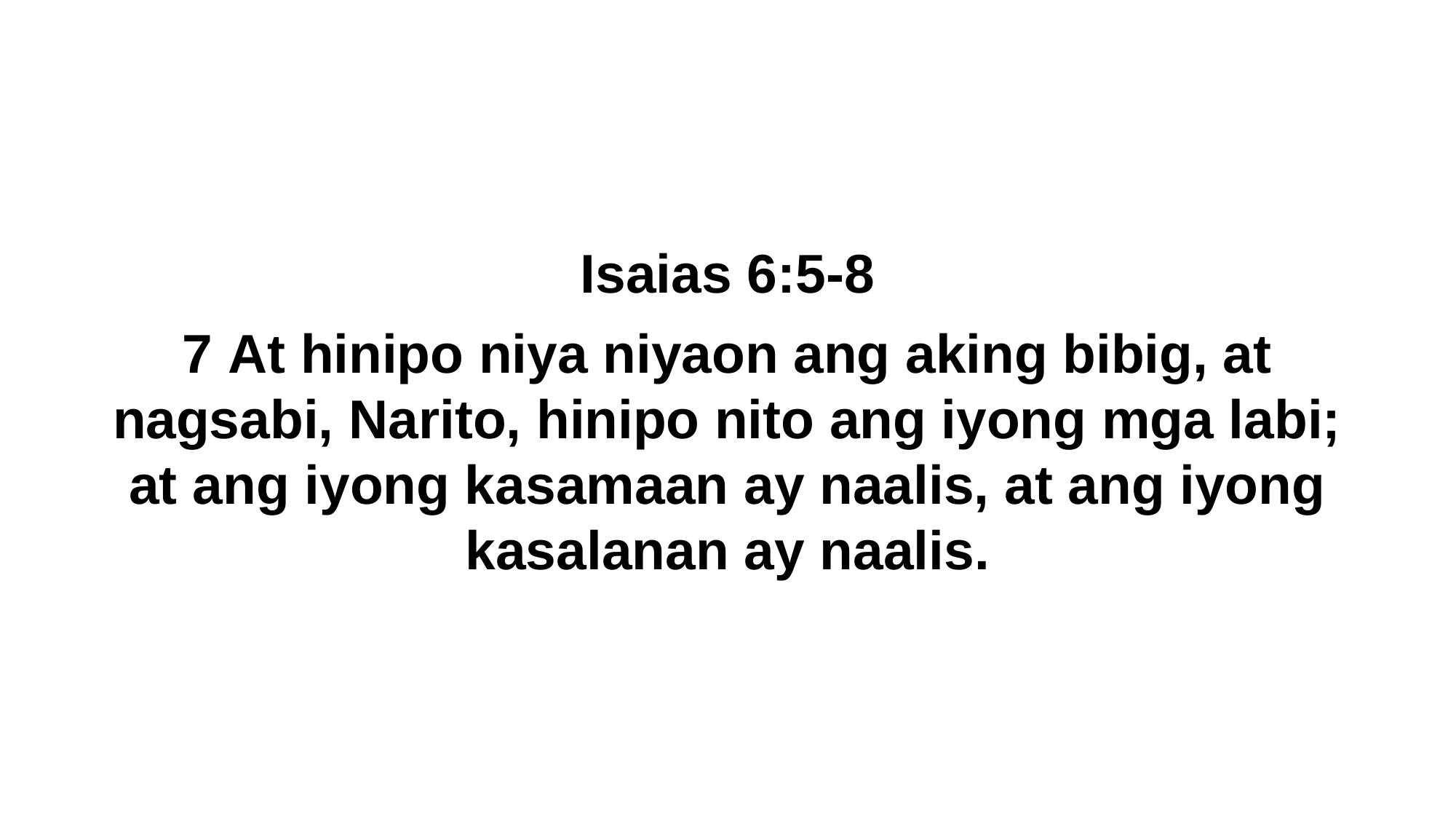

Isaias 6:5-8
7 At hinipo niya niyaon ang aking bibig, at nagsabi, Narito, hinipo nito ang iyong mga labi; at ang iyong kasamaan ay naalis, at ang iyong kasalanan ay naalis.